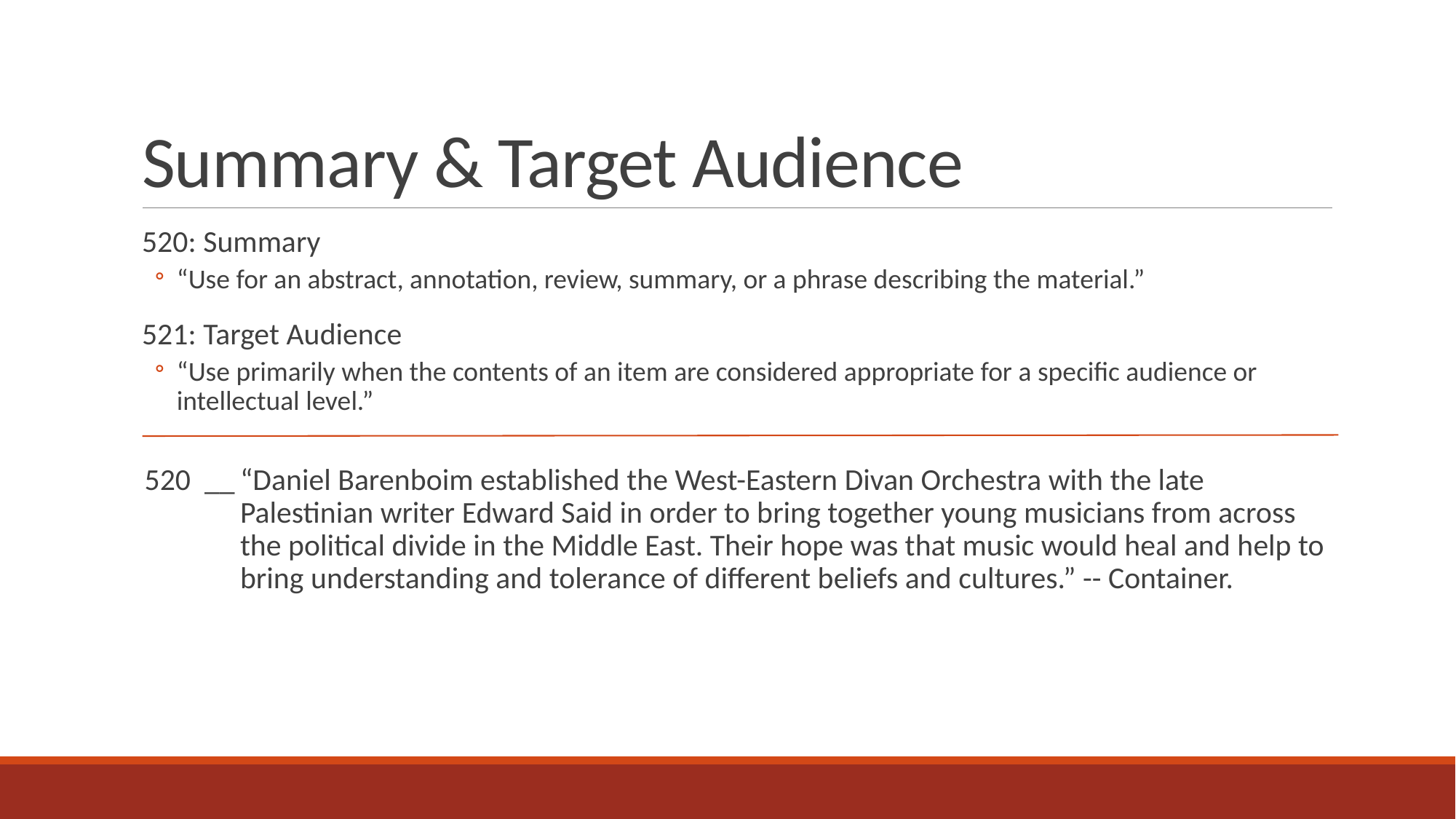

# Summary & Target Audience
520: Summary
“Use for an abstract, annotation, review, summary, or a phrase describing the material.”
521: Target Audience
“Use primarily when the contents of an item are considered appropriate for a specific audience or intellectual level.”

520  __	“Daniel Barenboim established the West-Eastern Divan Orchestra with the late Palestinian writer Edward Said in order to bring together young musicians from across the political divide in the Middle East. Their hope was that music would heal and help to bring understanding and tolerance of different beliefs and cultures.” -- Container.